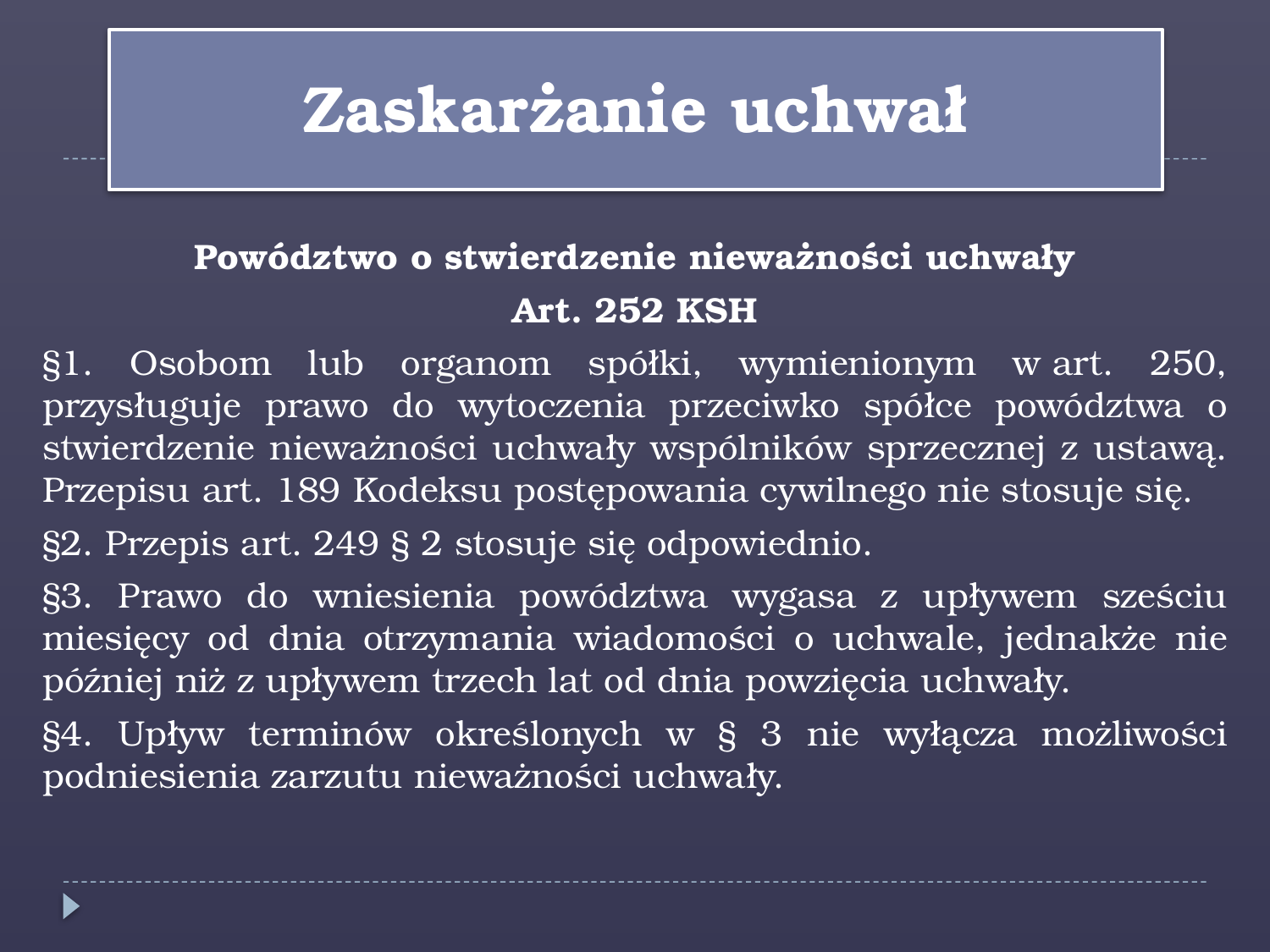

Zaskarżanie uchwał
Powództwo o stwierdzenie nieważności uchwały
Art. 252 KSH
§1. Osobom lub organom spółki, wymienionym w art. 250, przysługuje prawo do wytoczenia przeciwko spółce powództwa o stwierdzenie nieważności uchwały wspólników sprzecznej z ustawą. Przepisu art. 189 Kodeksu postępowania cywilnego nie stosuje się.
§2. Przepis art. 249 § 2 stosuje się odpowiednio.
§3. Prawo do wniesienia powództwa wygasa z upływem sześciu miesięcy od dnia otrzymania wiadomości o uchwale, jednakże nie później niż z upływem trzech lat od dnia powzięcia uchwały.
§4. Upływ terminów określonych w § 3 nie wyłącza możliwości podniesienia zarzutu nieważności uchwały.